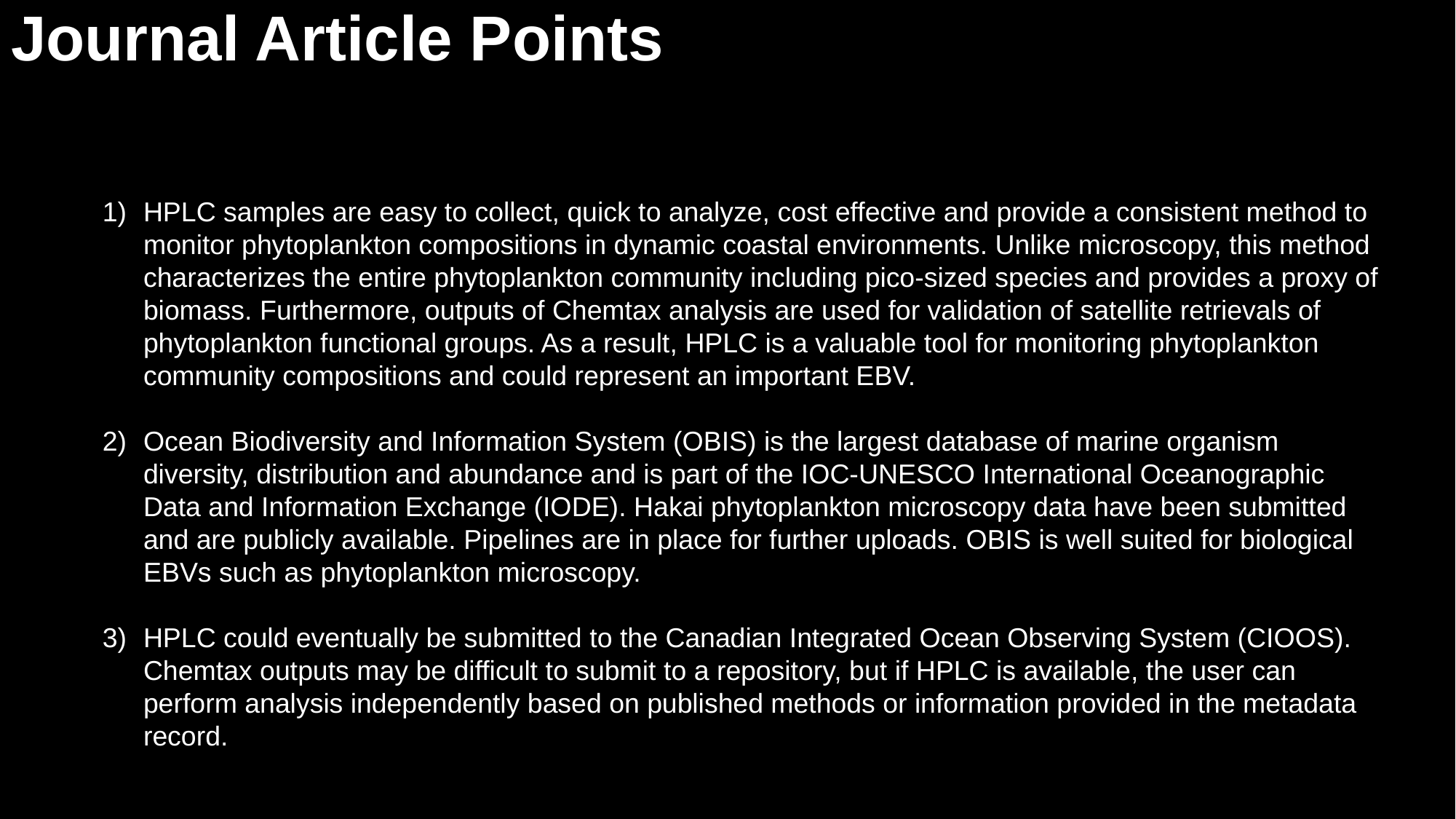

# Journal Article Points

HPLC samples are easy to collect, quick to analyze, cost effective and provide a consistent method to monitor phytoplankton compositions in dynamic coastal environments. Unlike microscopy, this method characterizes the entire phytoplankton community including pico-sized species and provides a proxy of biomass. Furthermore, outputs of Chemtax analysis are used for validation of satellite retrievals of phytoplankton functional groups. As a result, HPLC is a valuable tool for monitoring phytoplankton community compositions and could represent an important EBV.

Ocean Biodiversity and Information System (OBIS) is the largest database of marine organism diversity, distribution and abundance and is part of the IOC-UNESCO International Oceanographic Data and Information Exchange (IODE). Hakai phytoplankton microscopy data have been submitted and are publicly available. Pipelines are in place for further uploads. OBIS is well suited for biological EBVs such as phytoplankton microscopy.

HPLC could eventually be submitted to the Canadian Integrated Ocean Observing System (CIOOS). Chemtax outputs may be difficult to submit to a repository, but if HPLC is available, the user can perform analysis independently based on published methods or information provided in the metadata record.